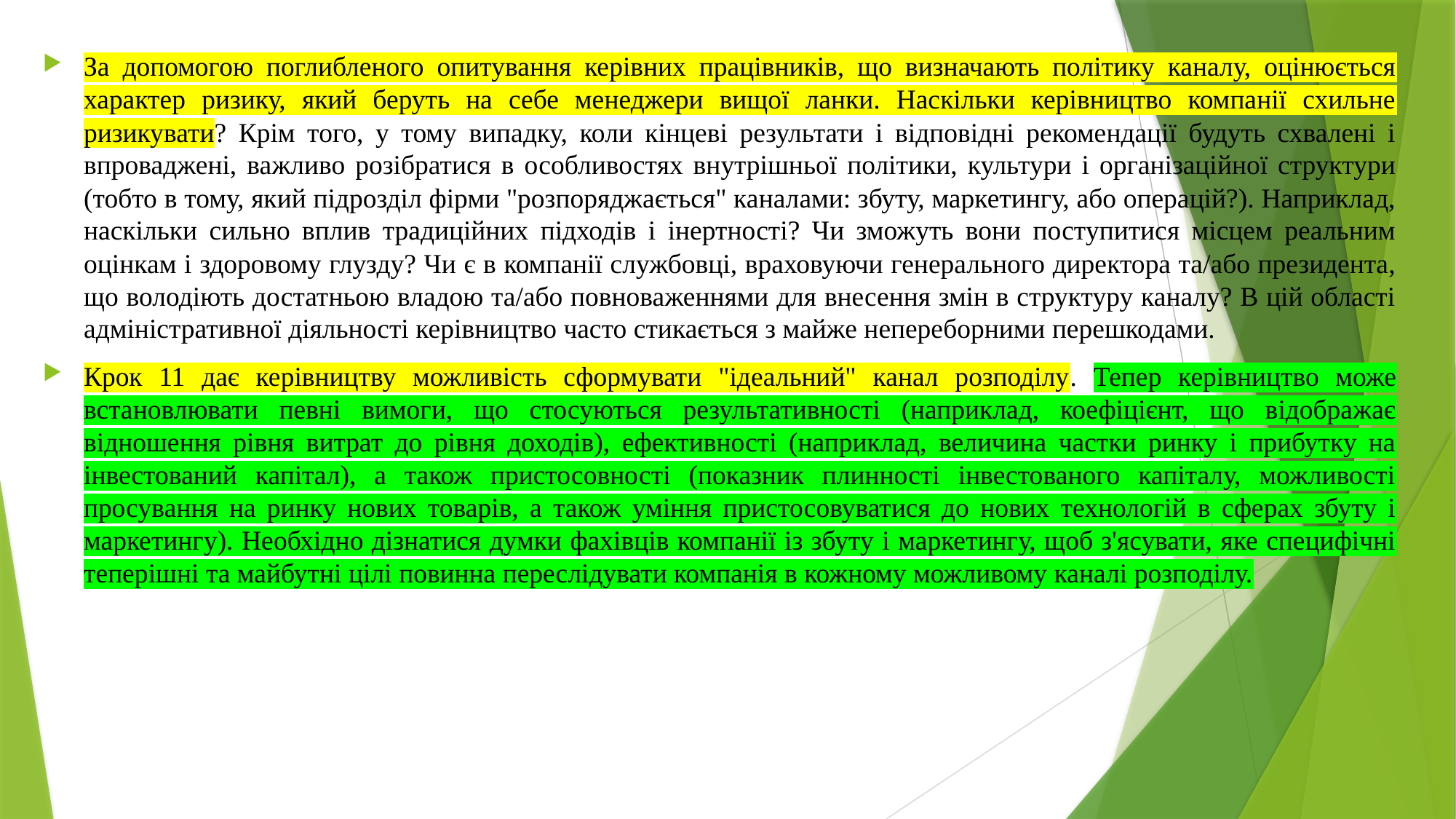

За допомогою поглибленого опитування керівних працівників, що визначають політику каналу, оцінюється характер ризику, який беруть на себе менеджери вищої ланки. Наскільки керівництво компанії схильне ризикувати? Крім того, у тому випадку, коли кінцеві результати і відповідні рекомендації будуть схвалені і впроваджені, важливо розібратися в особливостях внутрішньої політики, культури і організаційної структури (тобто в тому, який підрозділ фірми "розпоряджається" каналами: збуту, маркетингу, або операцій?). Наприклад, наскільки сильно вплив традиційних підходів і інертності? Чи зможуть вони поступитися місцем реальним оцінкам і здоровому глузду? Чи є в компанії службовці, враховуючи генерального директора та/або президента, що володіють достатньою владою та/або повноваженнями для внесення змін в структуру каналу? В цій області адміністративної діяльності керівництво часто стикається з майже непереборними перешкодами.
Крок 11 дає керівництву можливість сформувати "ідеальний" канал розподілу. Тепер керівництво може встановлювати певні вимоги, що стосуються результативності (наприклад, коефіцієнт, що відображає відношення рівня витрат до рівня доходів), ефективності (наприклад, величина частки ринку і прибутку на інвестований капітал), а також пристосовності (показник плинності інвестованого капіталу, можливості просування на ринку нових товарів, а також уміння пристосовуватися до нових технологій в сферах збуту і маркетингу). Необхідно дізнатися думки фахівців компанії із збуту і маркетингу, щоб з'ясувати, яке специфічні теперішні та майбутні цілі повинна переслідувати компанія в кожному можливому каналі розподілу.